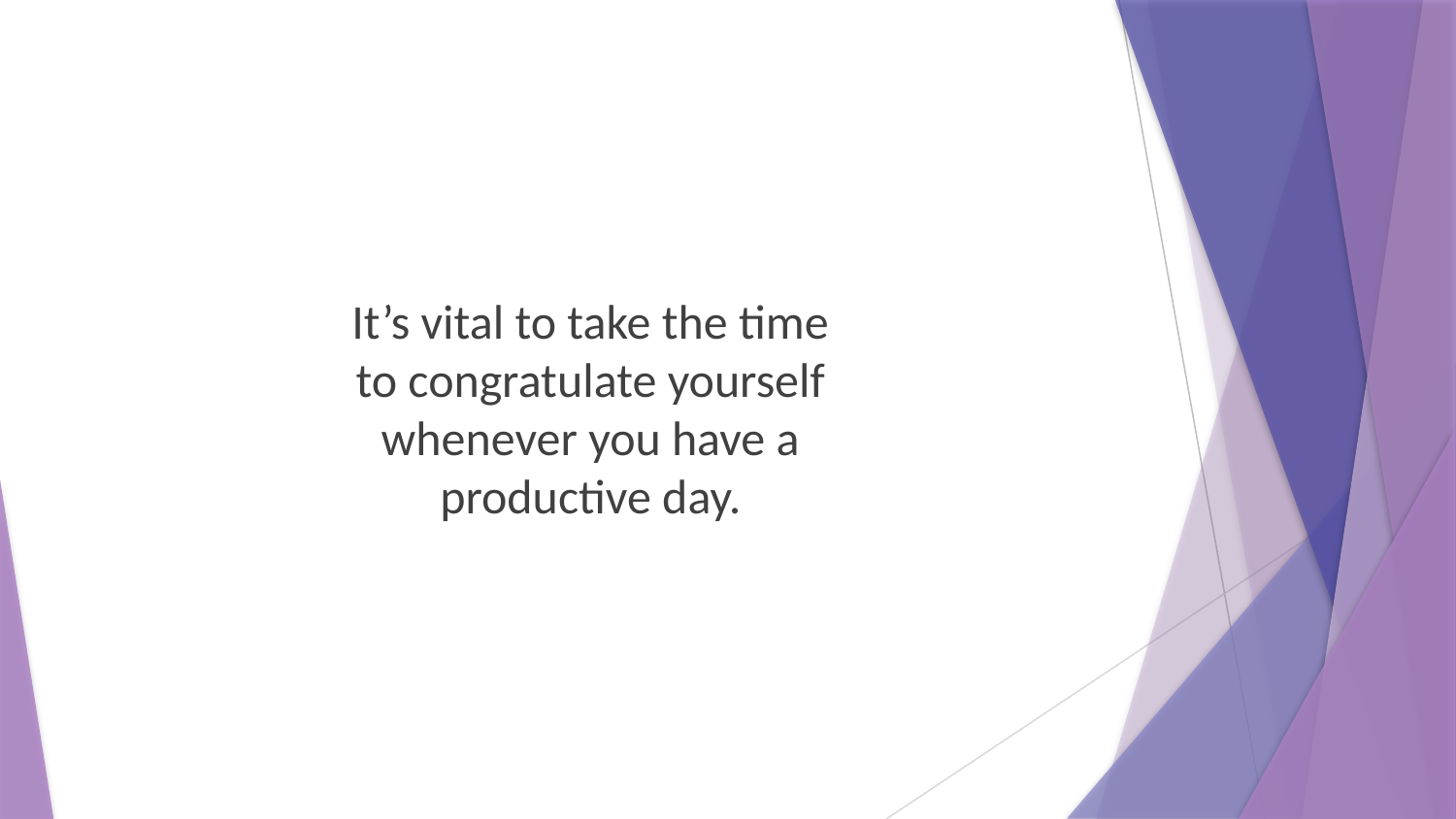

It’s vital to take the time to congratulate yourself whenever you have a productive day.